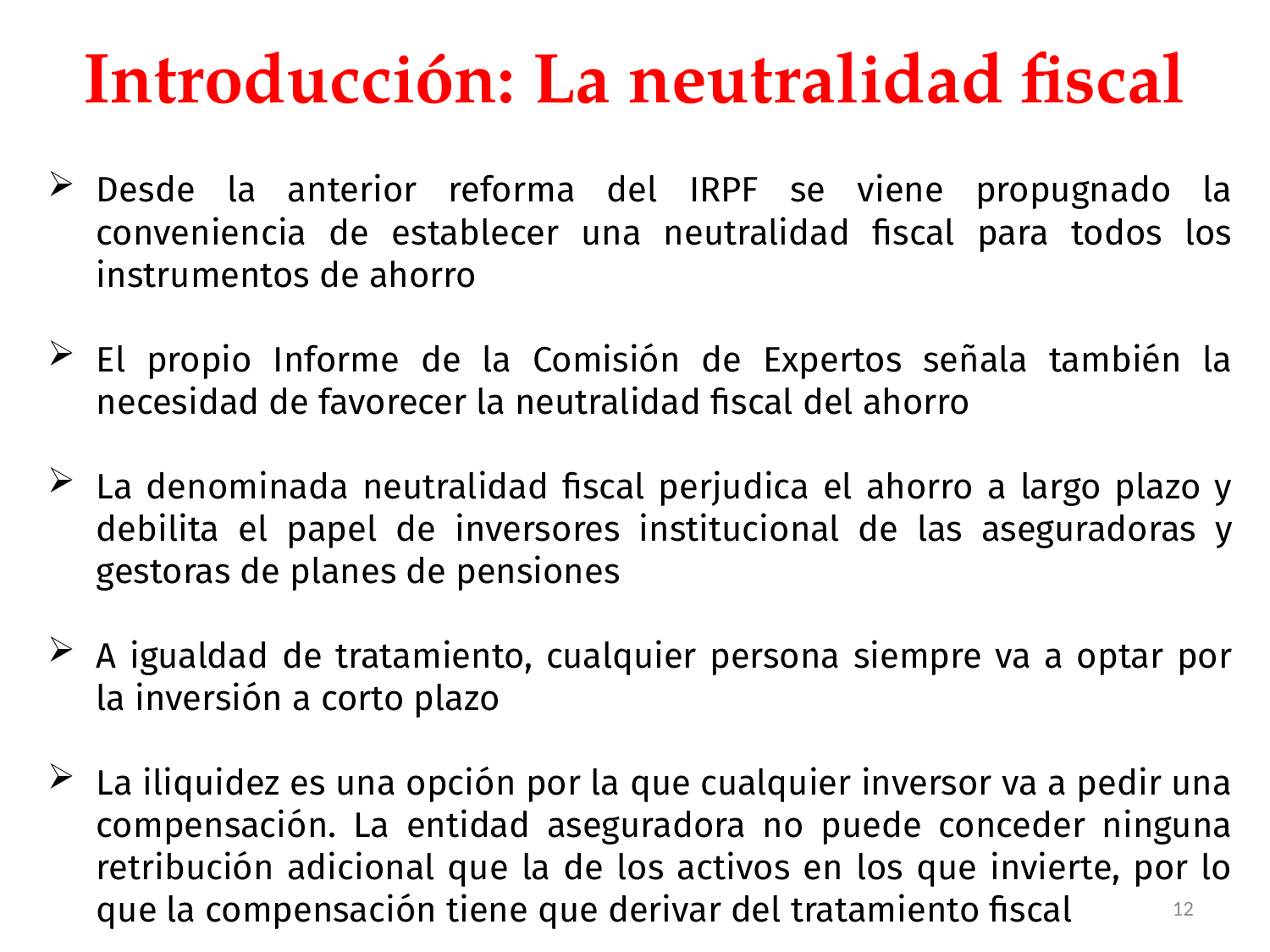

Introducción: La neutralidad fiscal

Desde la anterior reforma del IRPF se viene propugnado la conveniencia de establecer una neutralidad fiscal para todos los instrumentos de ahorro

El propio Informe de la Comisión de Expertos señala también la necesidad de favorecer la neutralidad fiscal del ahorro

La denominada neutralidad fiscal perjudica el ahorro a largo plazo y debilita el papel de inversores institucional de las aseguradoras y gestoras de planes de pensiones

A igualdad de tratamiento, cualquier persona siempre va a optar por la inversión a corto plazo

La iliquidez es una opción por la que cualquier inversor va a pedir una compensación. La entidad aseguradora no puede conceder ninguna retribución adicional que la de los activos en los que invierte, por lo que la compensación tiene que derivar del tratamiento fiscal

12